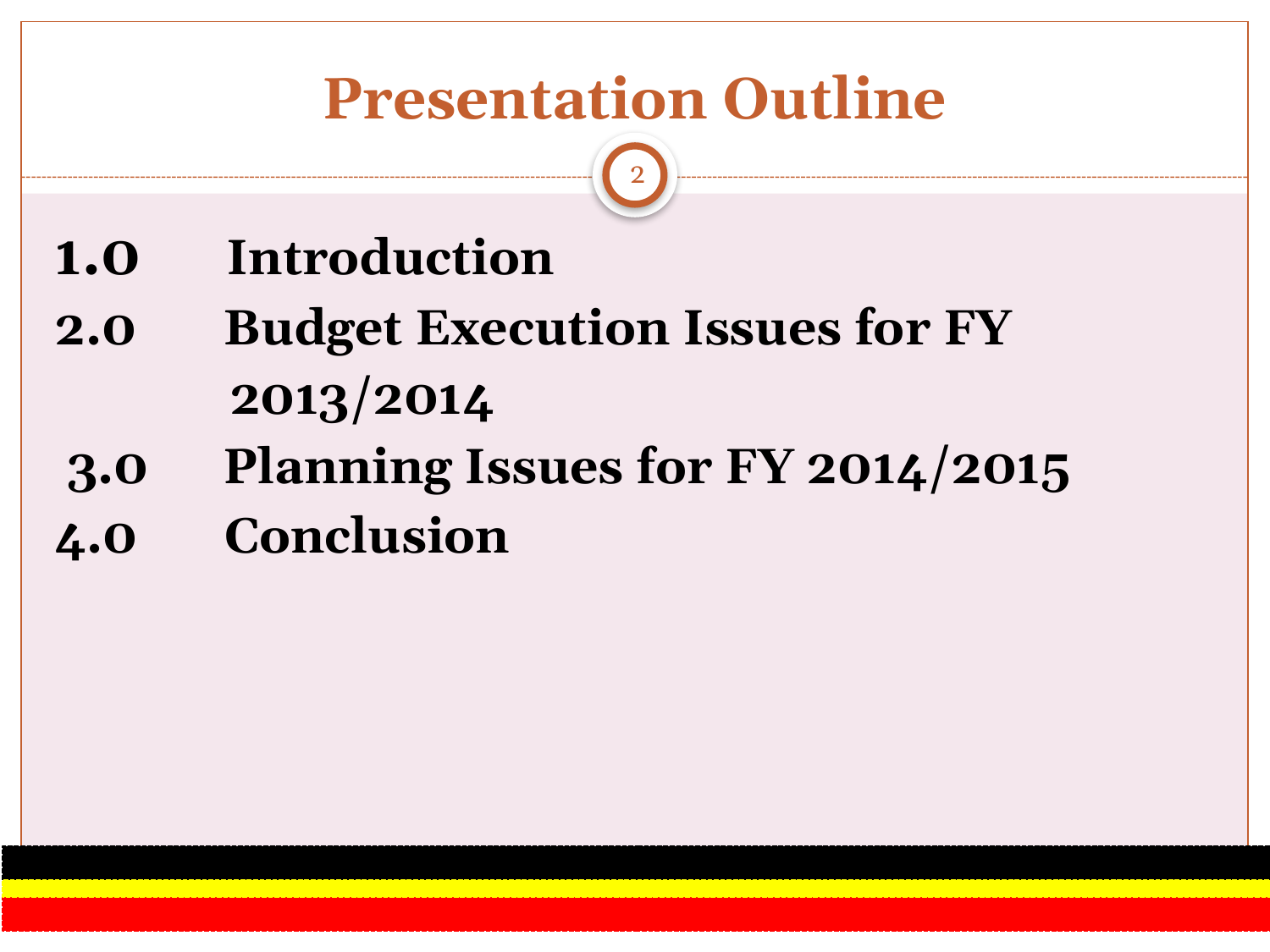

# Presentation Outline
2
1.0      Introduction
2.0       Budget Execution Issues for FY
              2013/2014
 3.0      Planning Issues for FY 2014/2015
4.0       Conclusion